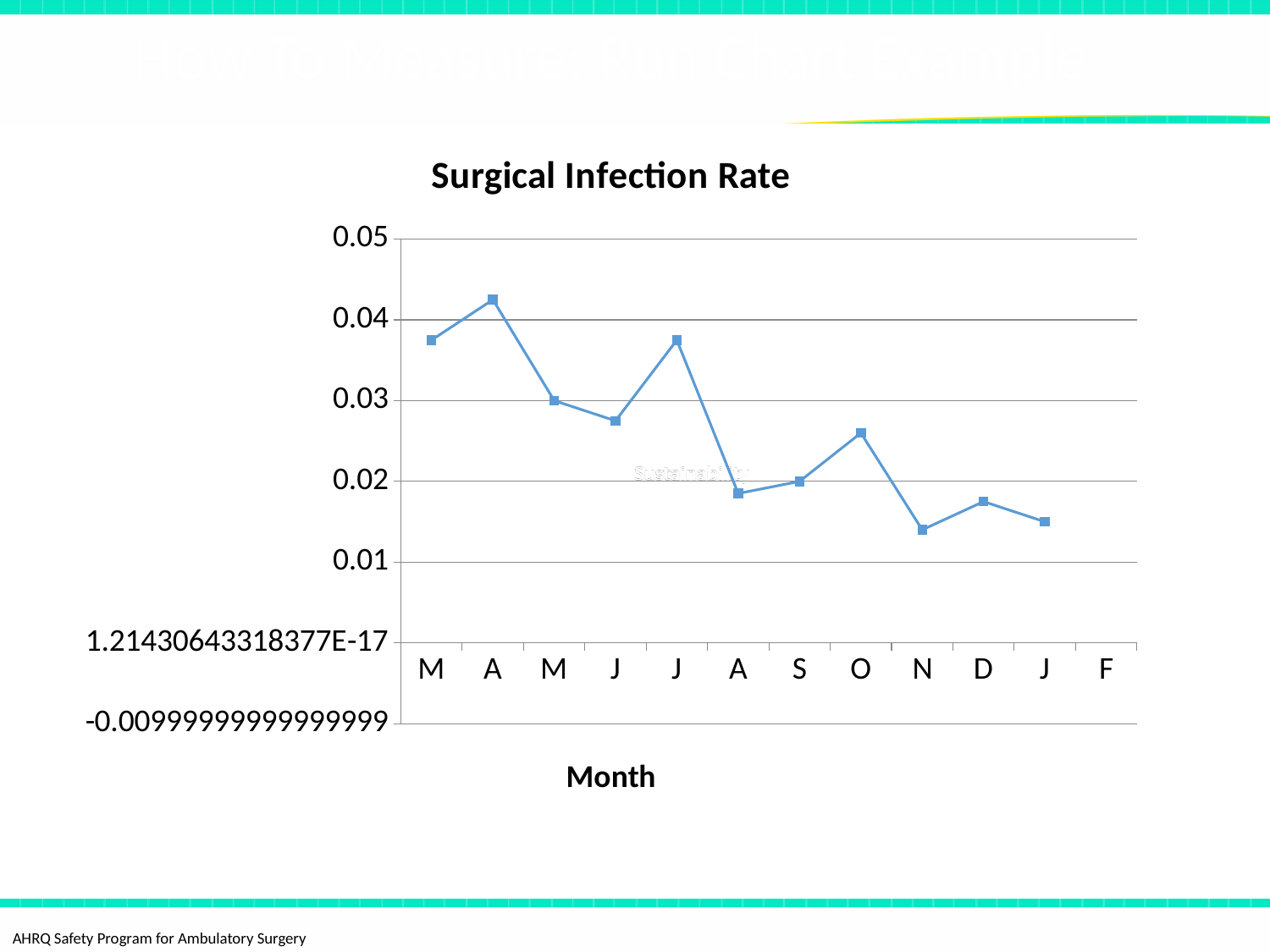

# How To Measure: Run Chart Example

### Chart: Surgical Infection Rate

| Category | Series 1 |
|---|---|
| M | 0.0375 |
| A | 0.0425 |
| M | 0.03 |
| J | 0.0275 |
| J | 0.0375 |
| A | 0.0185 |
| S | 0.02 |
| O | 0.026 |
| N | 0.014 |
| D | 0.0175 |
| J | 0.015 |
| F | None |